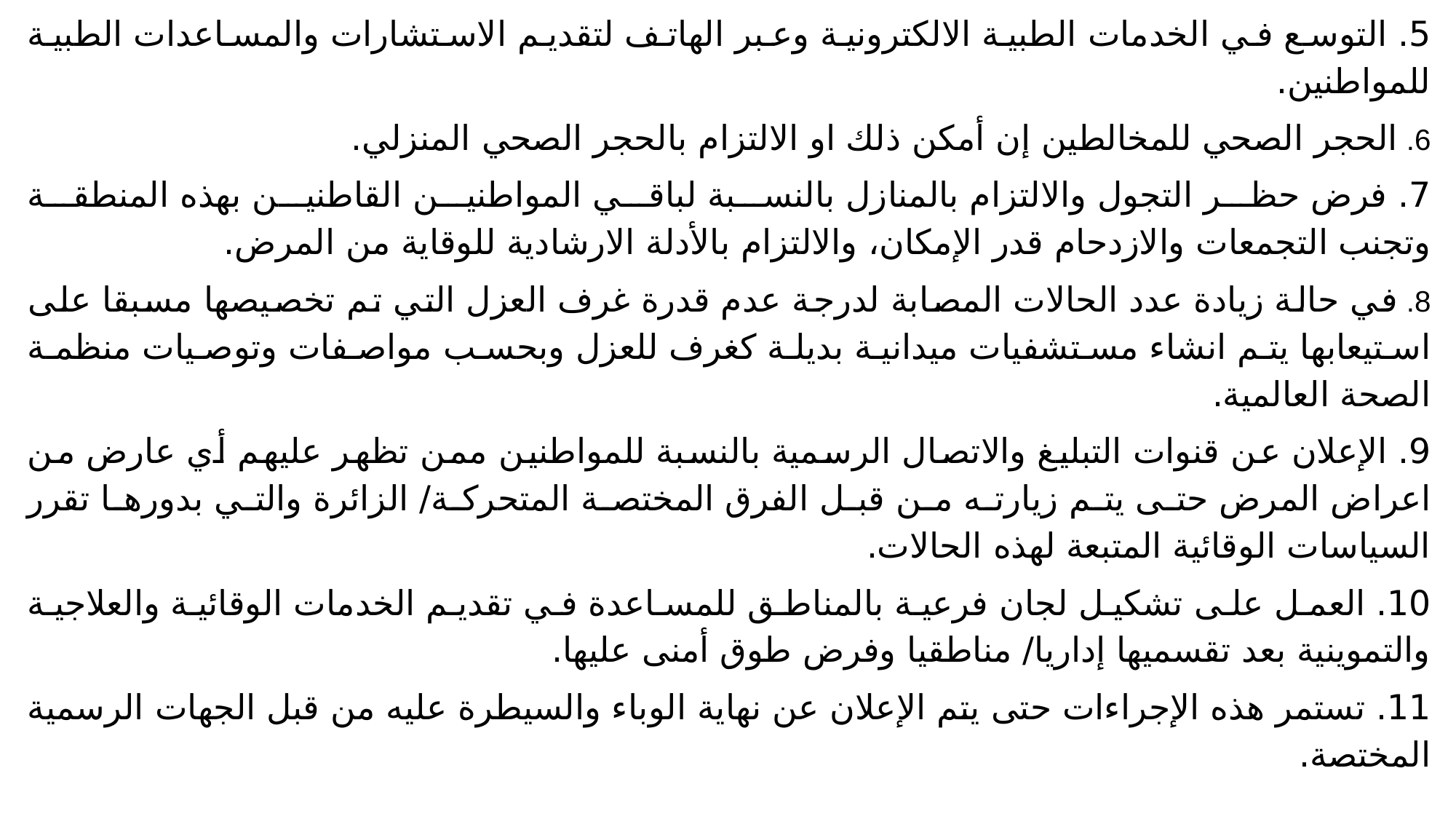

5. التوسع في الخدمات الطبية الالكترونية وعبر الهاتف لتقديم الاستشارات والمساعدات الطبية للمواطنين.
6. الحجر الصحي للمخالطين إن أمكن ذلك او الالتزام بالحجر الصحي المنزلي.
7. فرض حظر التجول والالتزام بالمنازل بالنسبة لباقي المواطنين القاطنين بهذه المنطقة وتجنب التجمعات والازدحام قدر الإمكان، والالتزام بالأدلة الارشادية للوقاية من المرض.
8. في حالة زيادة عدد الحالات المصابة لدرجة عدم قدرة غرف العزل التي تم تخصيصها مسبقا على استيعابها يتم انشاء مستشفيات ميدانية بديلة كغرف للعزل وبحسب مواصفات وتوصيات منظمة الصحة العالمية.
9. الإعلان عن قنوات التبليغ والاتصال الرسمية بالنسبة للمواطنين ممن تظهر عليهم أي عارض من اعراض المرض حتى يتم زيارته من قبل الفرق المختصة المتحركة/ الزائرة والتي بدورها تقرر السياسات الوقائية المتبعة لهذه الحالات.
10. العمل على تشكيل لجان فرعية بالمناطق للمساعدة في تقديم الخدمات الوقائية والعلاجية والتموينية بعد تقسميها إداريا/ مناطقيا وفرض طوق أمنى عليها.
11. تستمر هذه الإجراءات حتى يتم الإعلان عن نهاية الوباء والسيطرة عليه من قبل الجهات الرسمية المختصة.